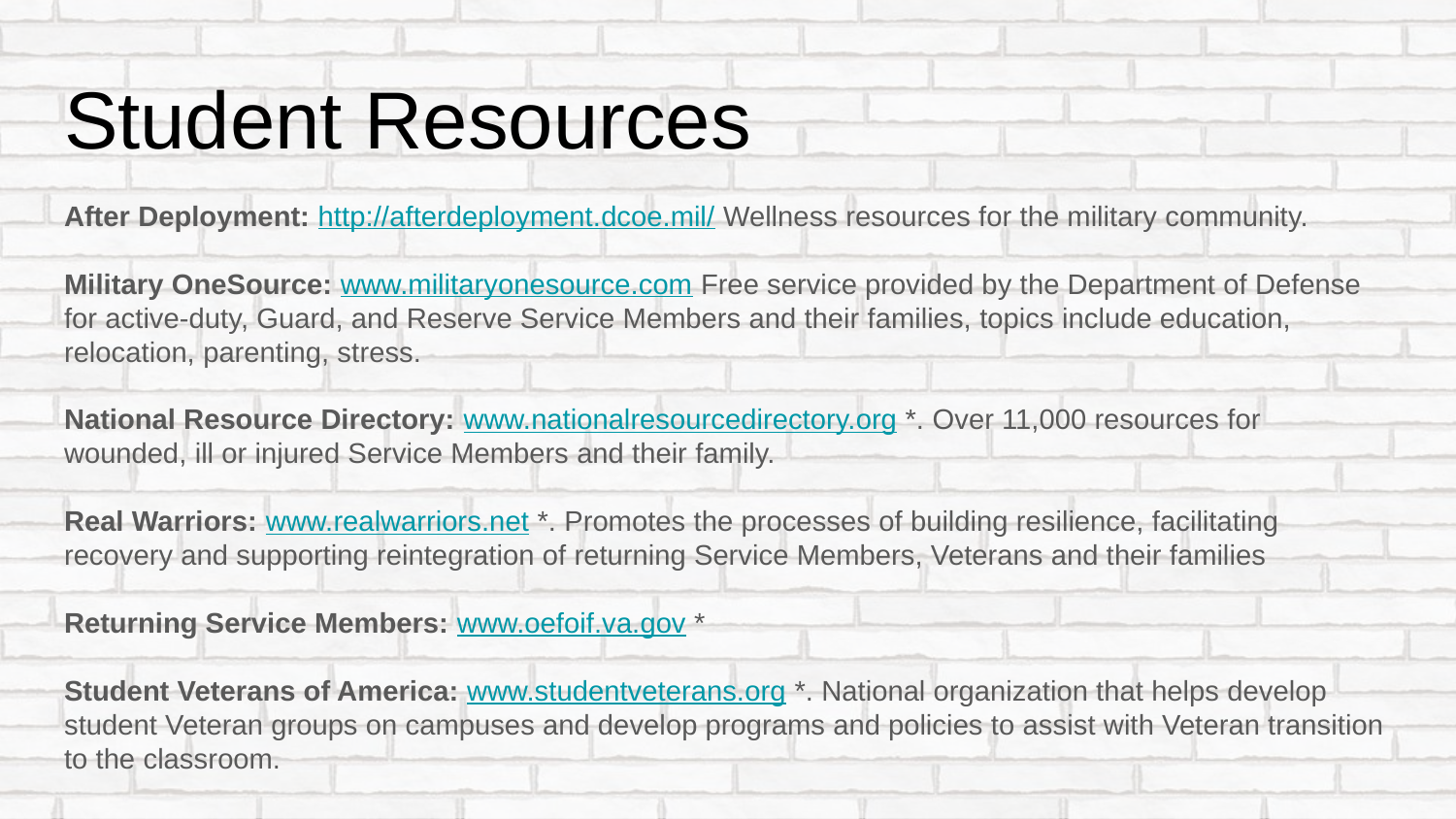

# Student Resources
After Deployment: http://afterdeployment.dcoe.mil/ Wellness resources for the military community.

Military OneSource: www.militaryonesource.com Free service provided by the Department of Defense for active-duty, Guard, and Reserve Service Members and their families, topics include education, relocation, parenting, stress.

National Resource Directory: www.nationalresourcedirectory.org *. Over 11,000 resources for wounded, ill or injured Service Members and their family.

Real Warriors: www.realwarriors.net *. Promotes the processes of building resilience, facilitating recovery and supporting reintegration of returning Service Members, Veterans and their families

Returning Service Members: www.oefoif.va.gov *

Student Veterans of America: www.studentveterans.org *. National organization that helps develop student Veteran groups on campuses and develop programs and policies to assist with Veteran transition to the classroom.